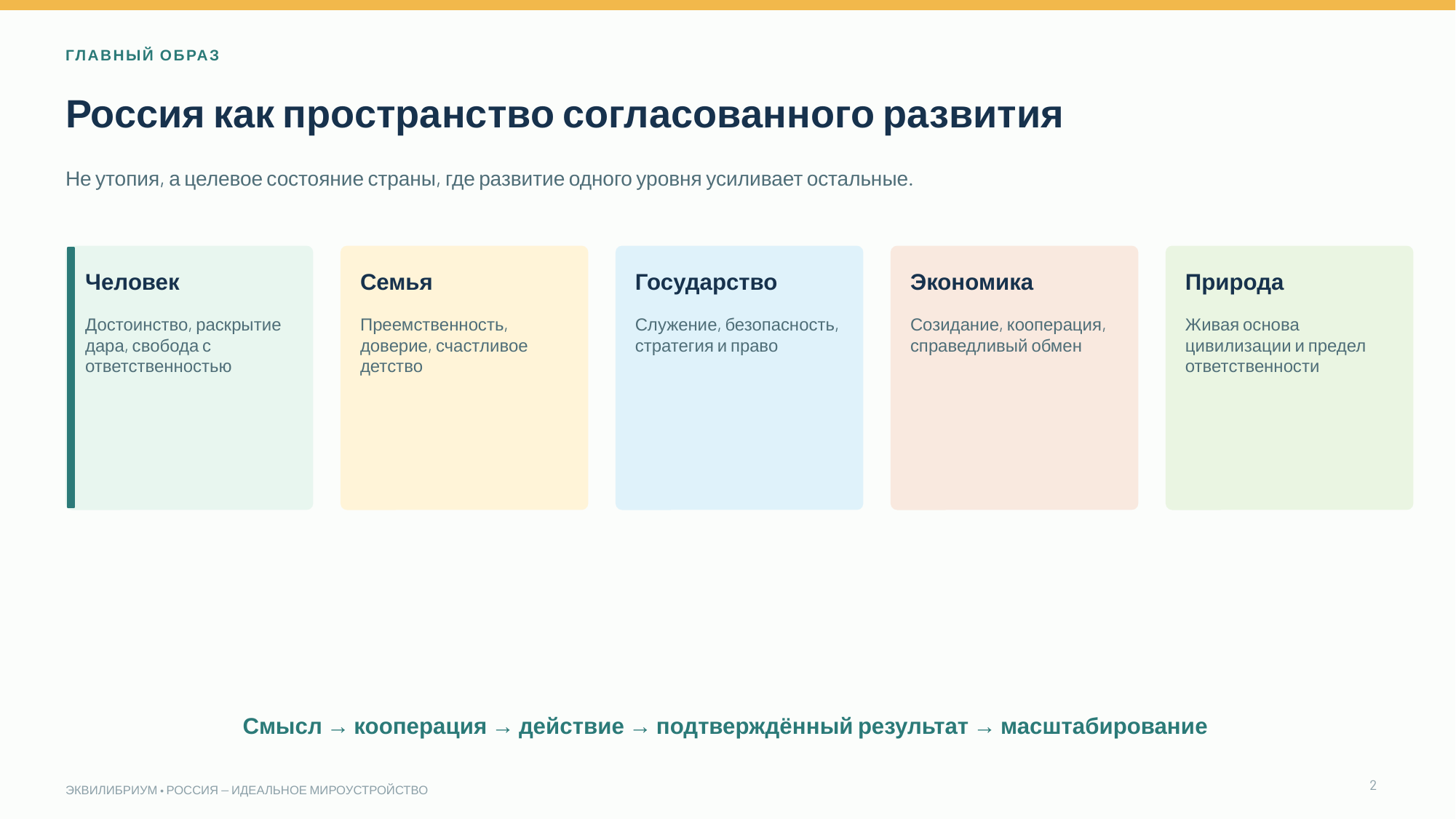

ГЛАВНЫЙ ОБРАЗ
Россия как пространство согласованного развития
Не утопия, а целевое состояние страны, где развитие одного уровня усиливает остальные.

Человек
Семья
Государство
Экономика
Природа
Достоинство, раскрытие дара, свобода с ответственностью
Преемственность, доверие, счастливое детство
Служение, безопасность, стратегия и право
Созидание, кооперация, справедливый обмен
Живая основа цивилизации и предел ответственности
Смысл → кооперация → действие → подтверждённый результат → масштабирование
2